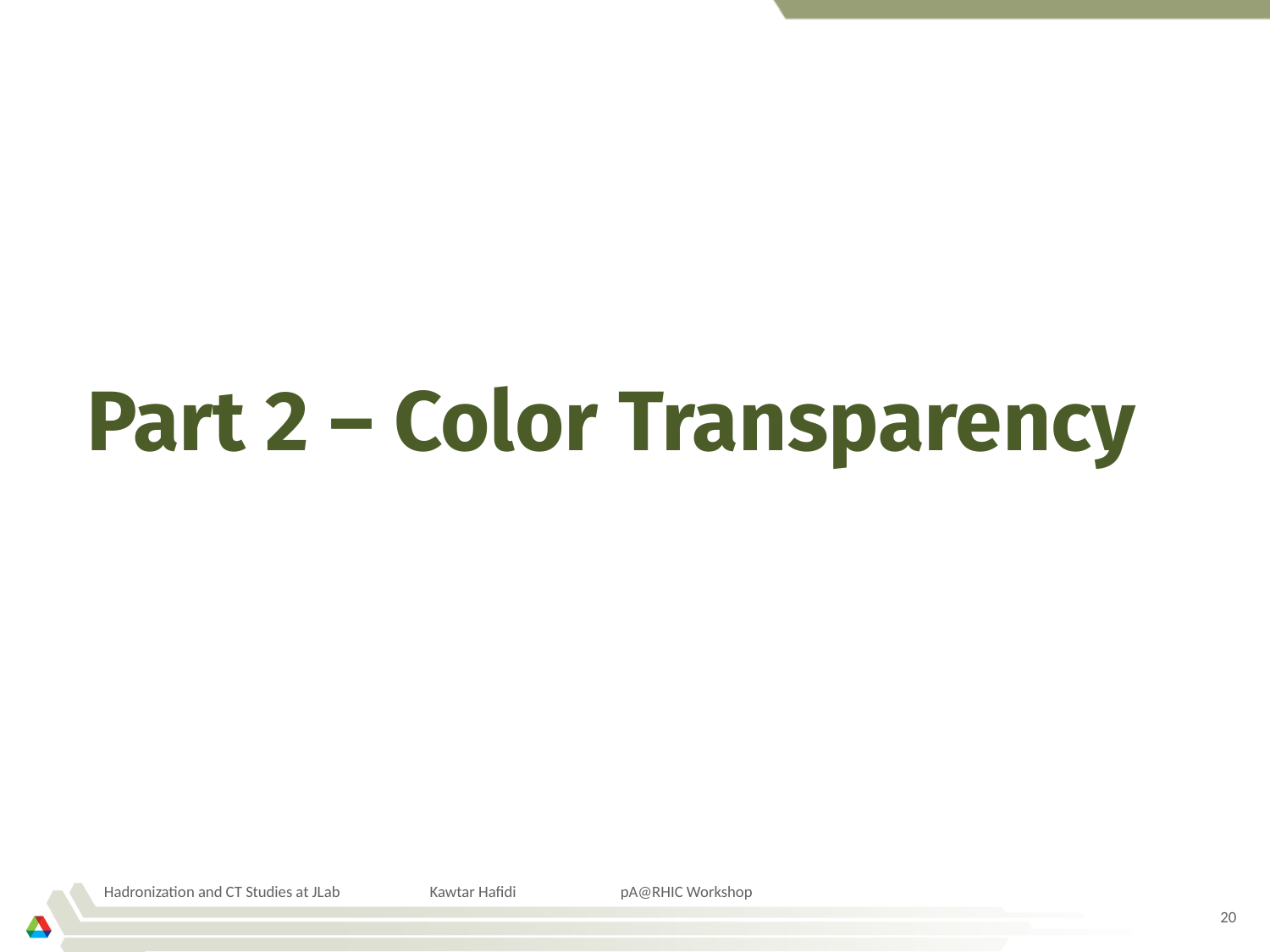

# Part 2 – Color Transparency
Hadronization and CT Studies at JLab                         Kawtar Hafidi                             pA@RHIC Workshop
20